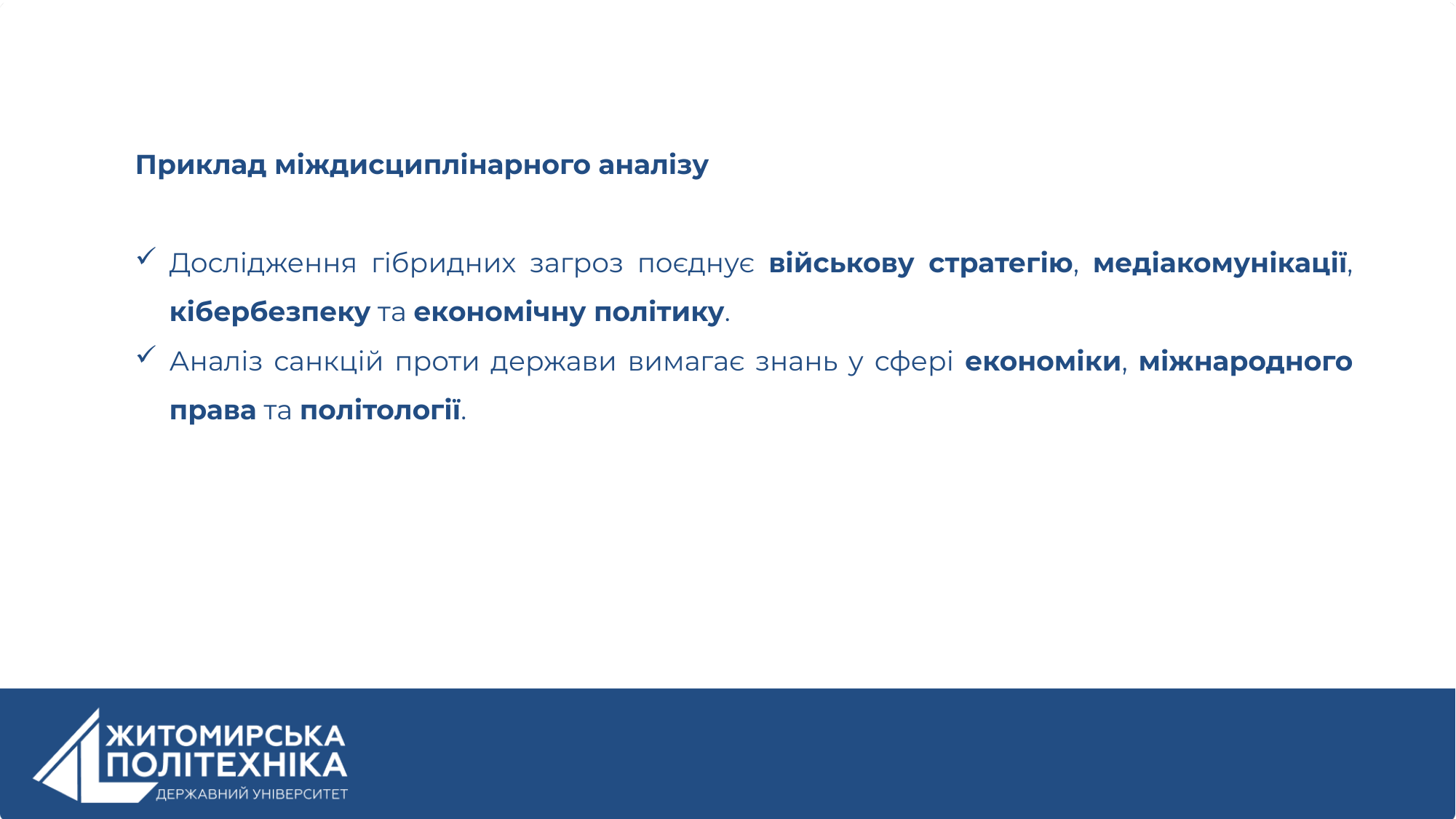

Приклад міждисциплінарного аналізу

Дослідження гібридних загроз поєднує військову стратегію, медіакомунікації, кібербезпеку та економічну політику.
Аналіз санкцій проти держави вимагає знань у сфері економіки, міжнародного права та політології.